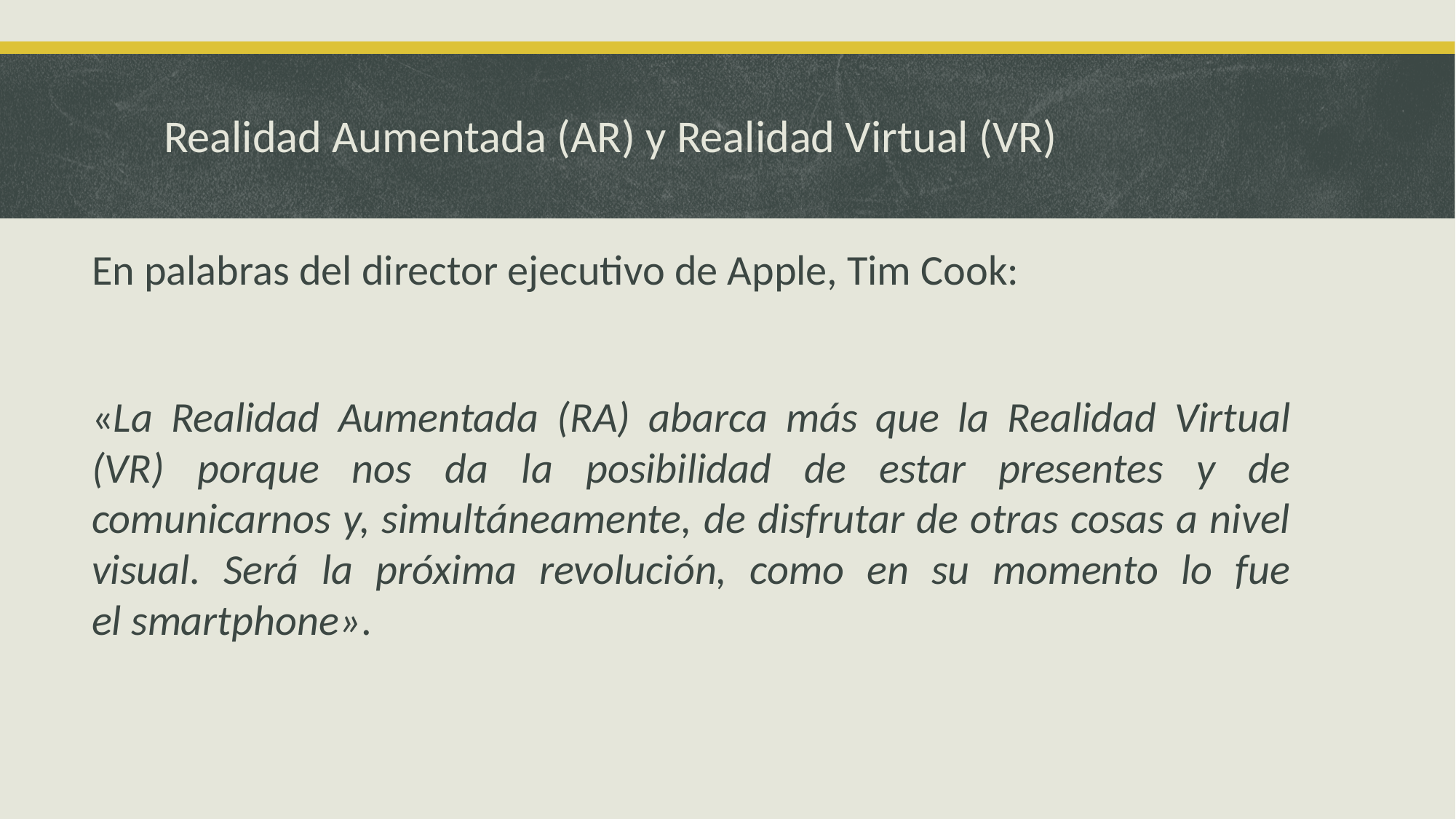

# Realidad Aumentada (AR) y Realidad Virtual (VR)
En palabras del director ejecutivo de Apple, Tim Cook:

«La Realidad Aumentada (RA) abarca más que la Realidad Virtual (VR) porque nos da la posibilidad de estar presentes y de comunicarnos y, simultáneamente, de disfrutar de otras cosas a nivel visual. Será la próxima revolución, como en su momento lo fue el smartphone».